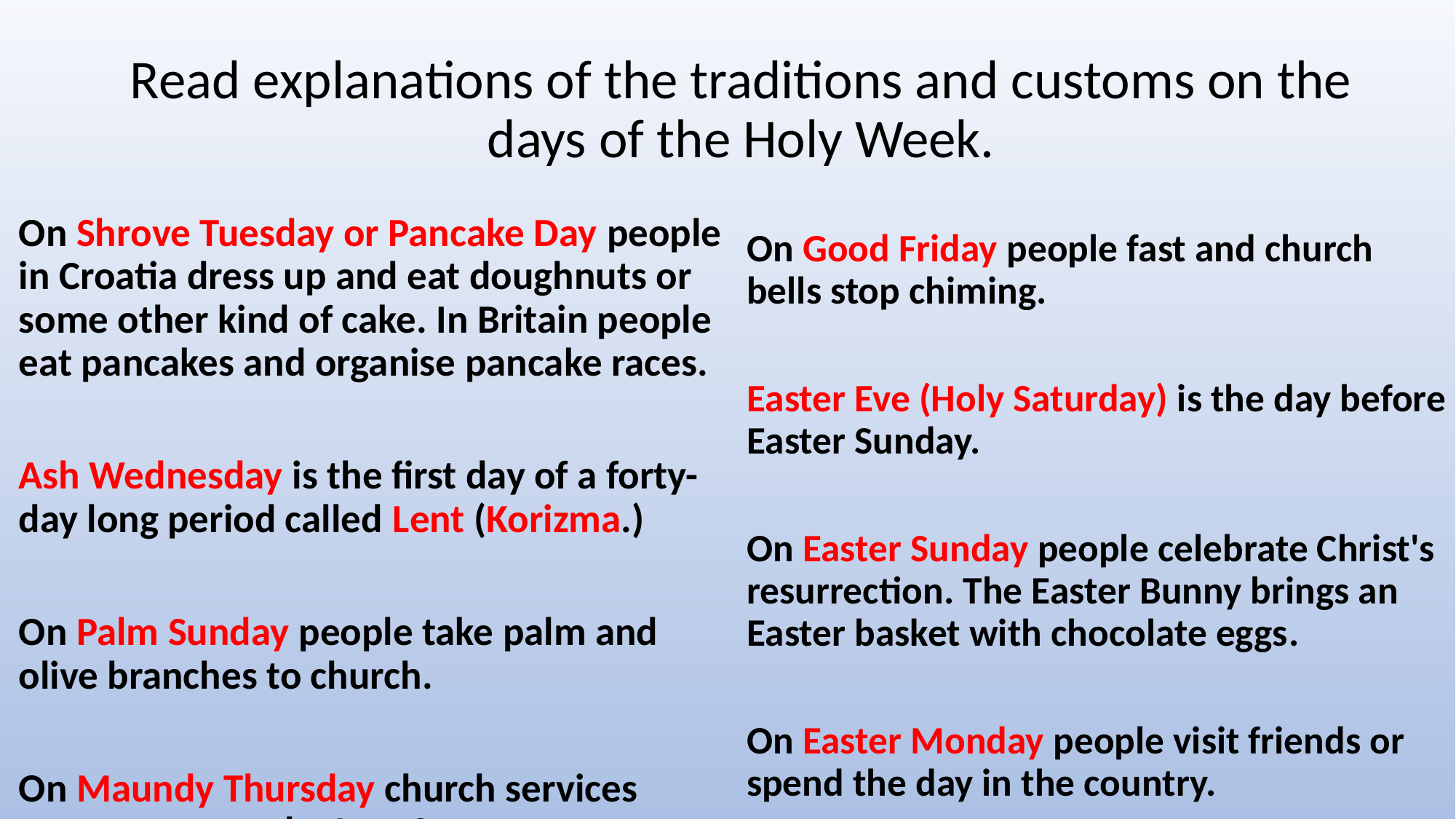

# Read explanations of the traditions and customs on the days of the Holy Week.
On Shrove Tuesday or Pancake Day people in Croatia dress up and eat doughnuts or some other kind of cake. In Britain people eat pancakes and organise pancake races.

Ash Wednesday is the first day of a forty-day long period called Lent (Korizma.)

On Palm Sunday people take palm and olive branches to church.

On Maundy Thursday church services commemorate the Last Supper.
On Good Friday people fast and church bells stop chiming.

Easter Eve (Holy Saturday) is the day before Easter Sunday.

On Easter Sunday people celebrate Christ's resurrection. The Easter Bunny brings an Easter basket with chocolate eggs.

On Easter Monday people visit friends or spend the day in the country.